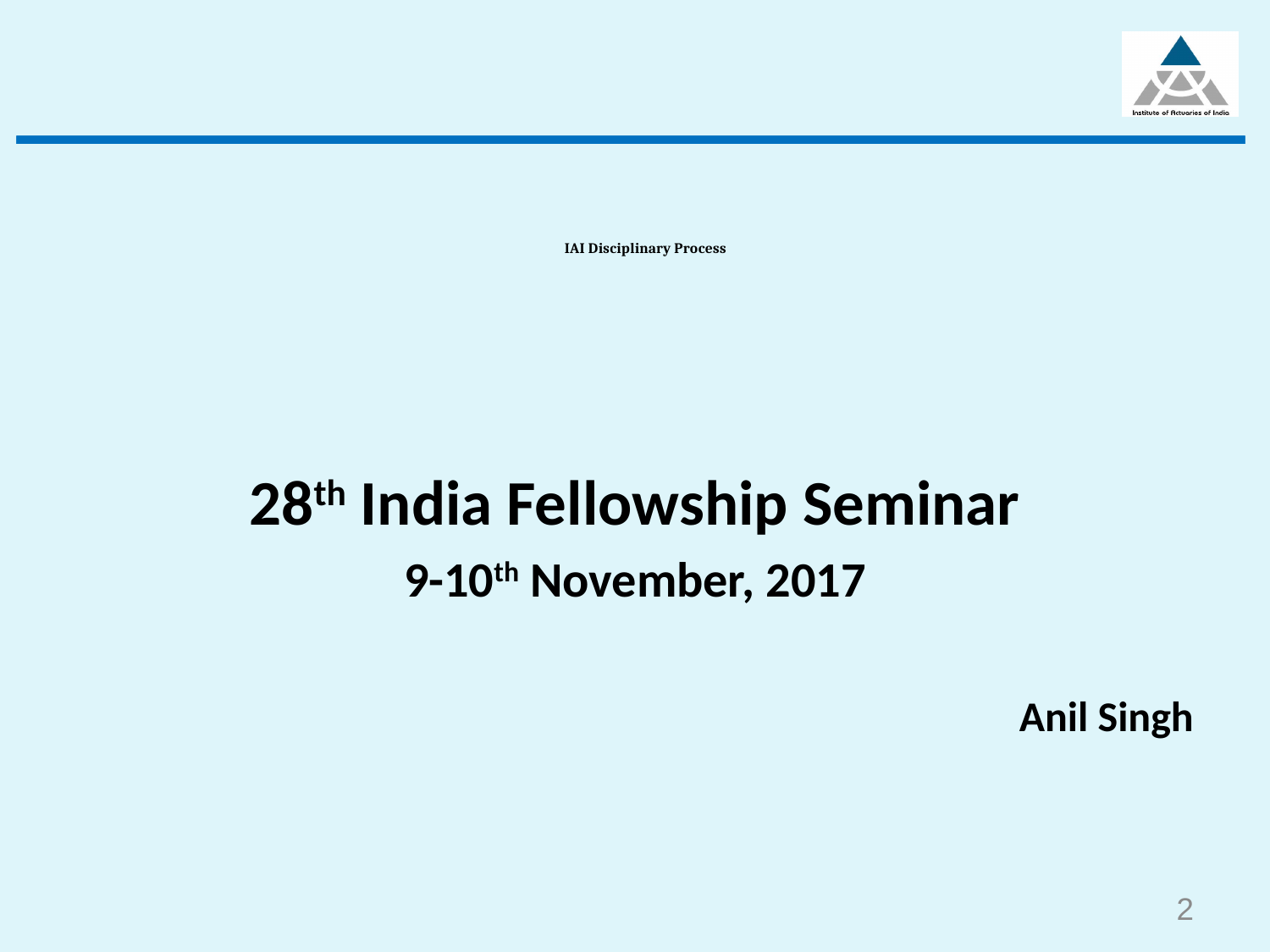

# IAI Disciplinary Process
28th India Fellowship Seminar
9-10th November, 2017

Anil Singh
2